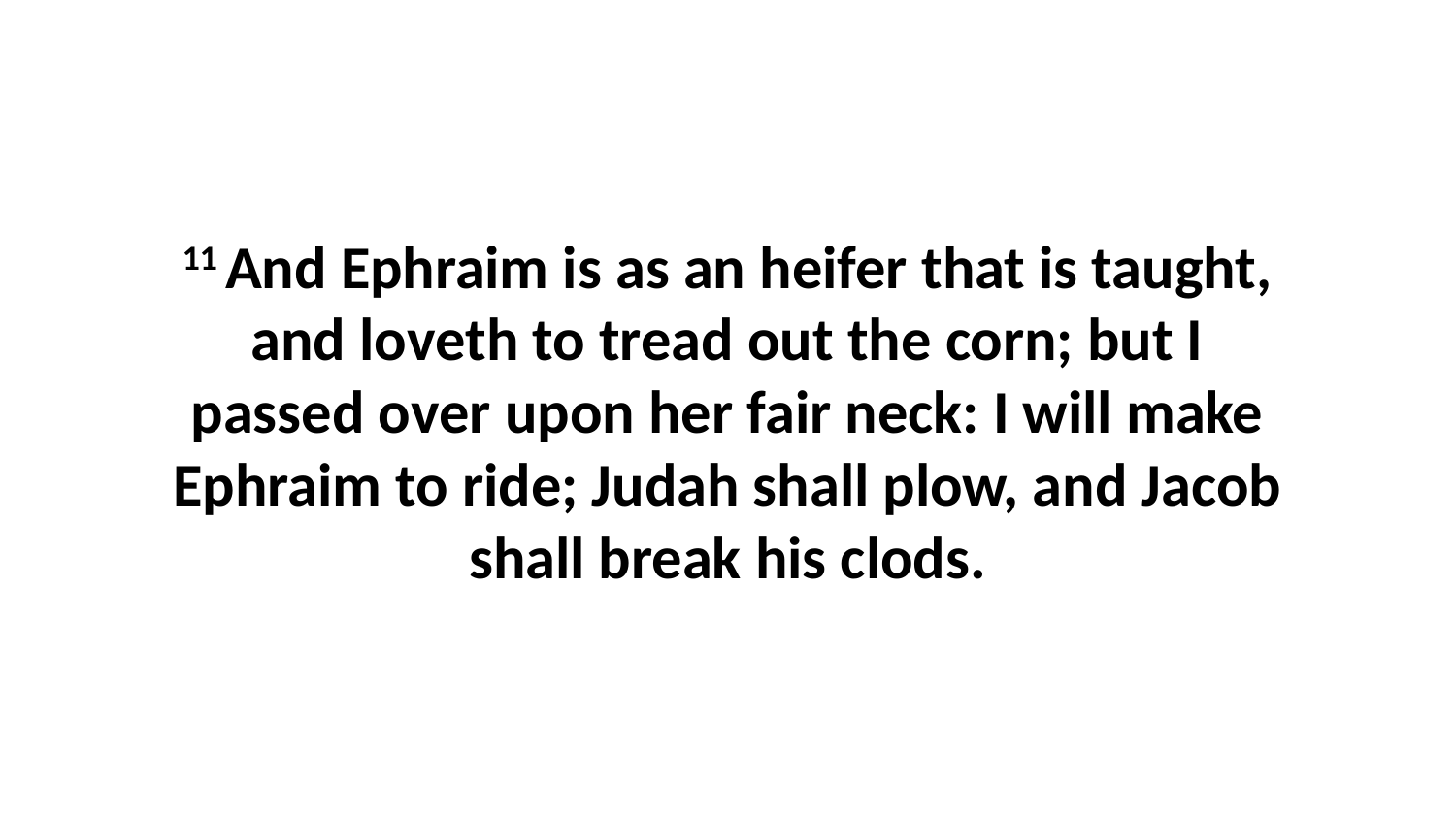

11 And Ephraim is as an heifer that is taught, and loveth to tread out the corn; but I passed over upon her fair neck: I will make Ephraim to ride; Judah shall plow, and Jacob shall break his clods.